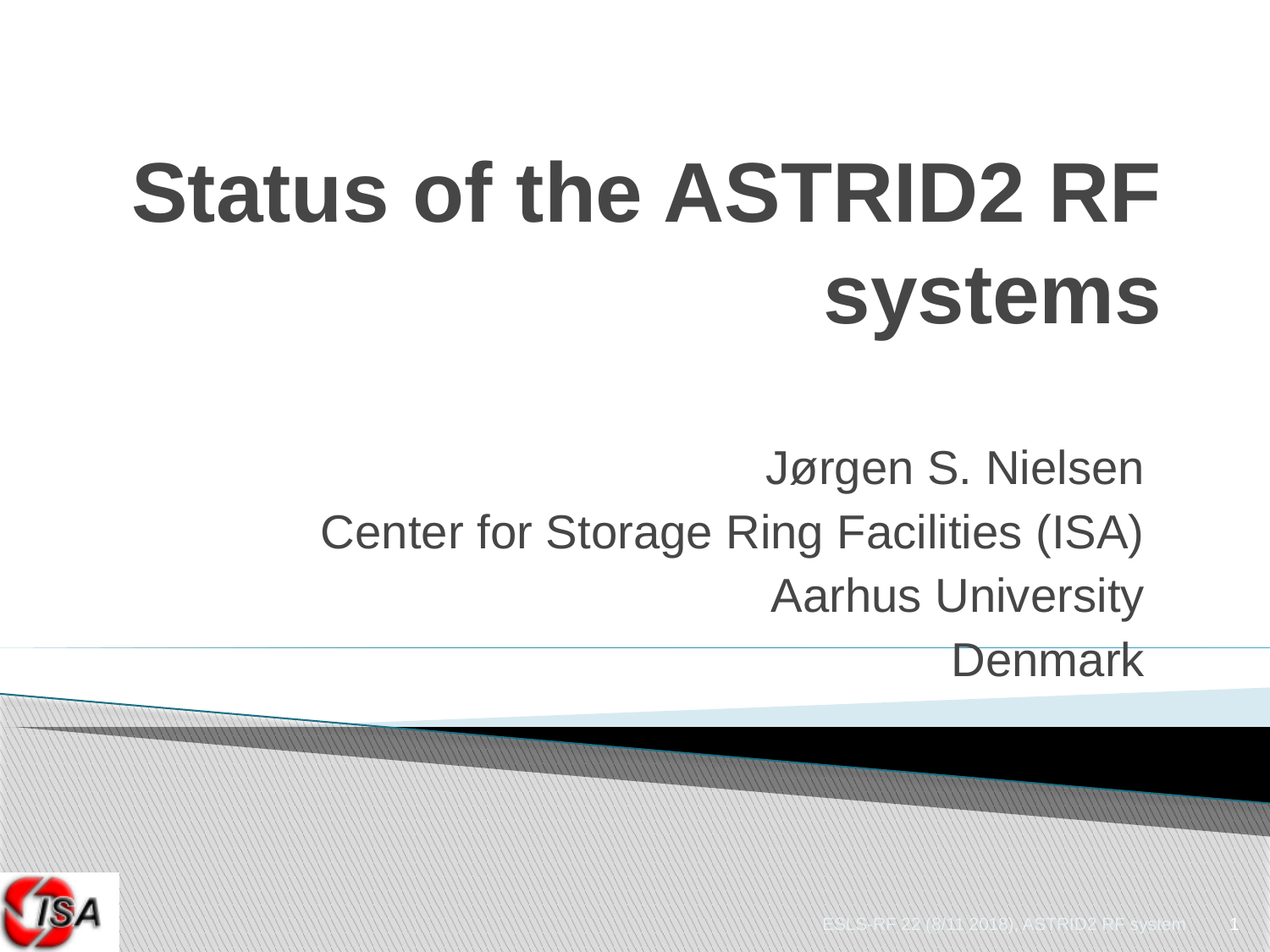

# Status of the ASTRID2 RF systems
Jørgen S. Nielsen
Center for Storage Ring Facilities (ISA)
Aarhus University
Denmark
1
ESLS-RF 22 (8/11 2018), ASTRID2 RF system